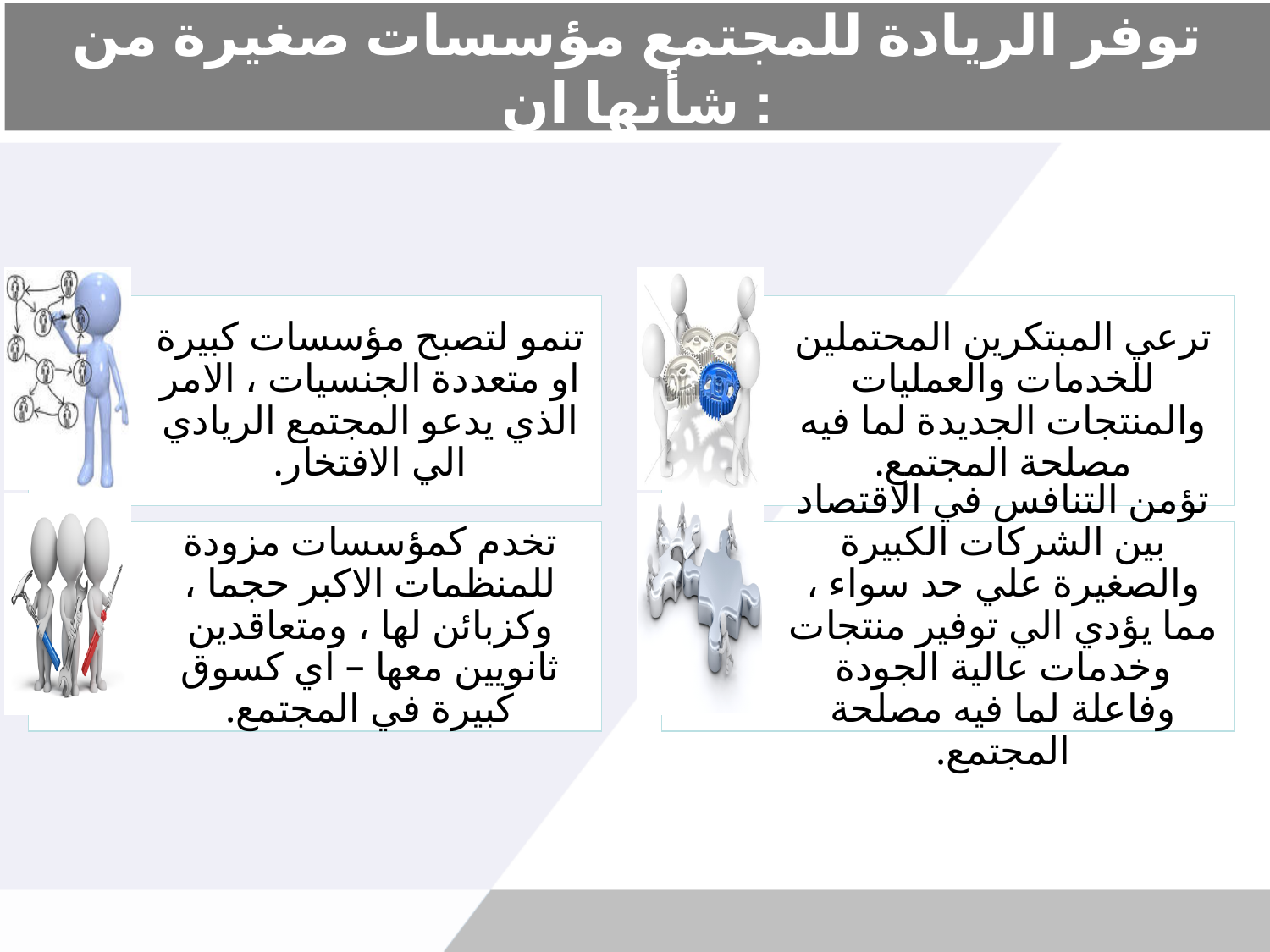

# توفر الريادة للمجتمع مؤسسات صغيرة من شأنها ان :

تنمو لتصبح مؤسسات كبيرة او متعددة الجنسيات ، الامر الذي يدعو المجتمع الريادي الي الافتخار.
ترعي المبتكرين المحتملين للخدمات والعمليات والمنتجات الجديدة لما فيه مصلحة المجتمع.

تخدم كمؤسسات مزودة للمنظمات الاكبر حجما ، وكزبائن لها ، ومتعاقدين ثانويين معها – اي كسوق كبيرة في المجتمع.
تؤمن التنافس في الاقتصاد بين الشركات الكبيرة والصغيرة علي حد سواء ، مما يؤدي الي توفير منتجات وخدمات عالية الجودة وفاعلة لما فيه مصلحة المجتمع.